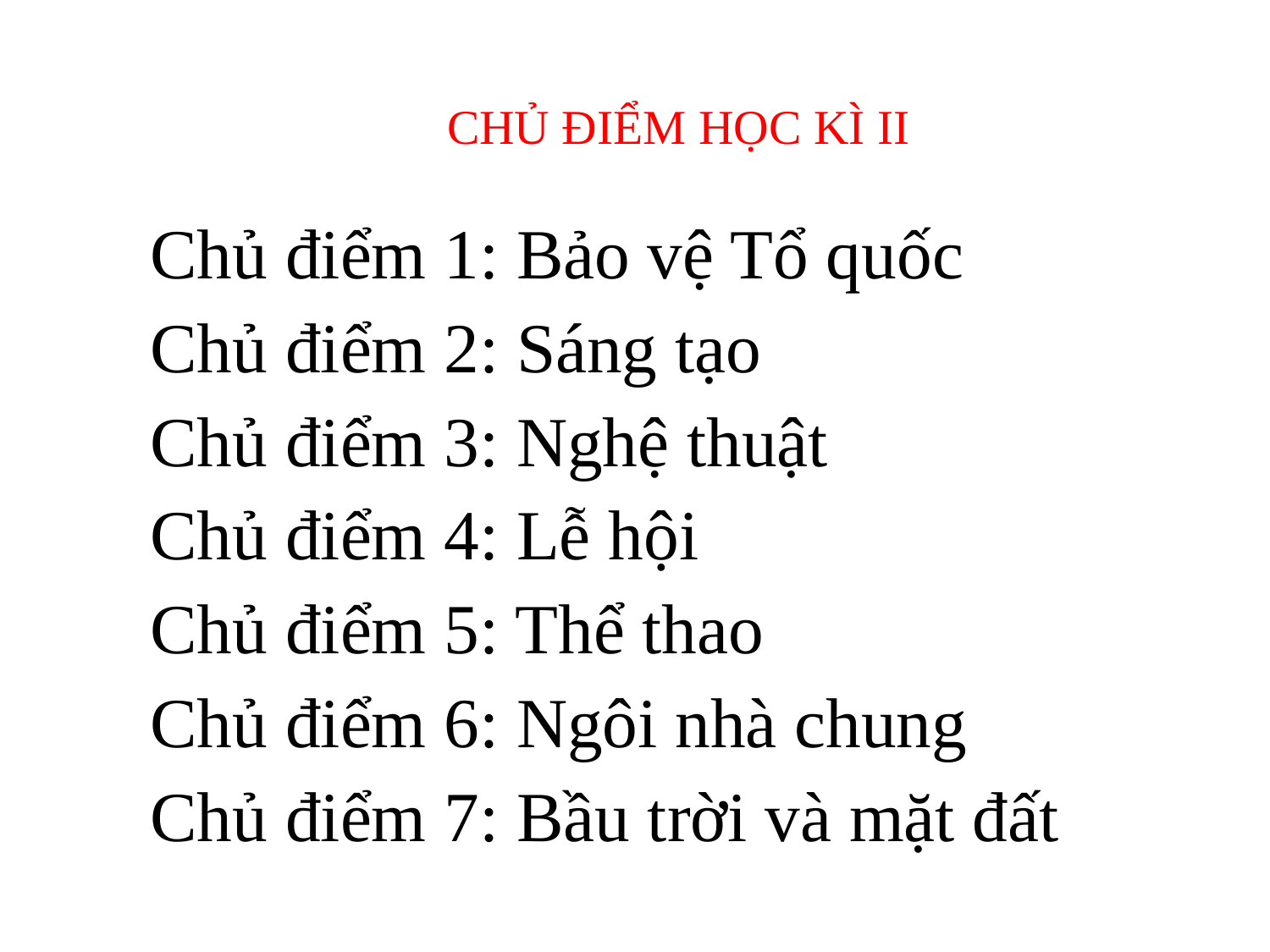

# CHỦ ĐIỂM HỌC KÌ II
Chủ điểm 1: Bảo vệ Tổ quốc
Chủ điểm 2: Sáng tạo
Chủ điểm 3: Nghệ thuật
Chủ điểm 4: Lễ hội
Chủ điểm 5: Thể thao
Chủ điểm 6: Ngôi nhà chung
Chủ điểm 7: Bầu trời và mặt đất